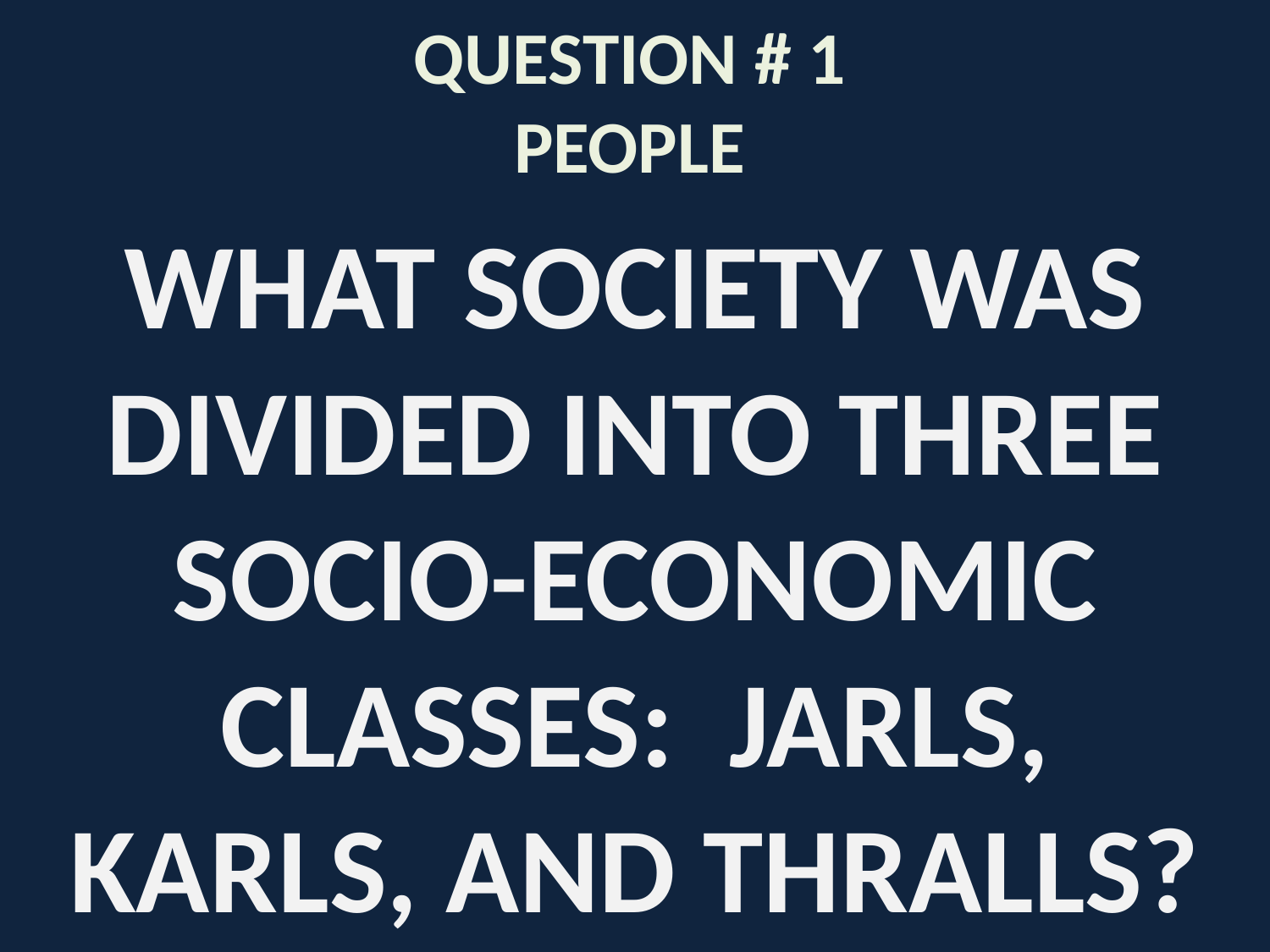

# QUESTION # 1 PEOPLE
WHAT SOCIETY WAS DIVIDED INTO THREE SOCIO-ECONOMIC CLASSES:  JARLS, KARLS, AND THRALLS?